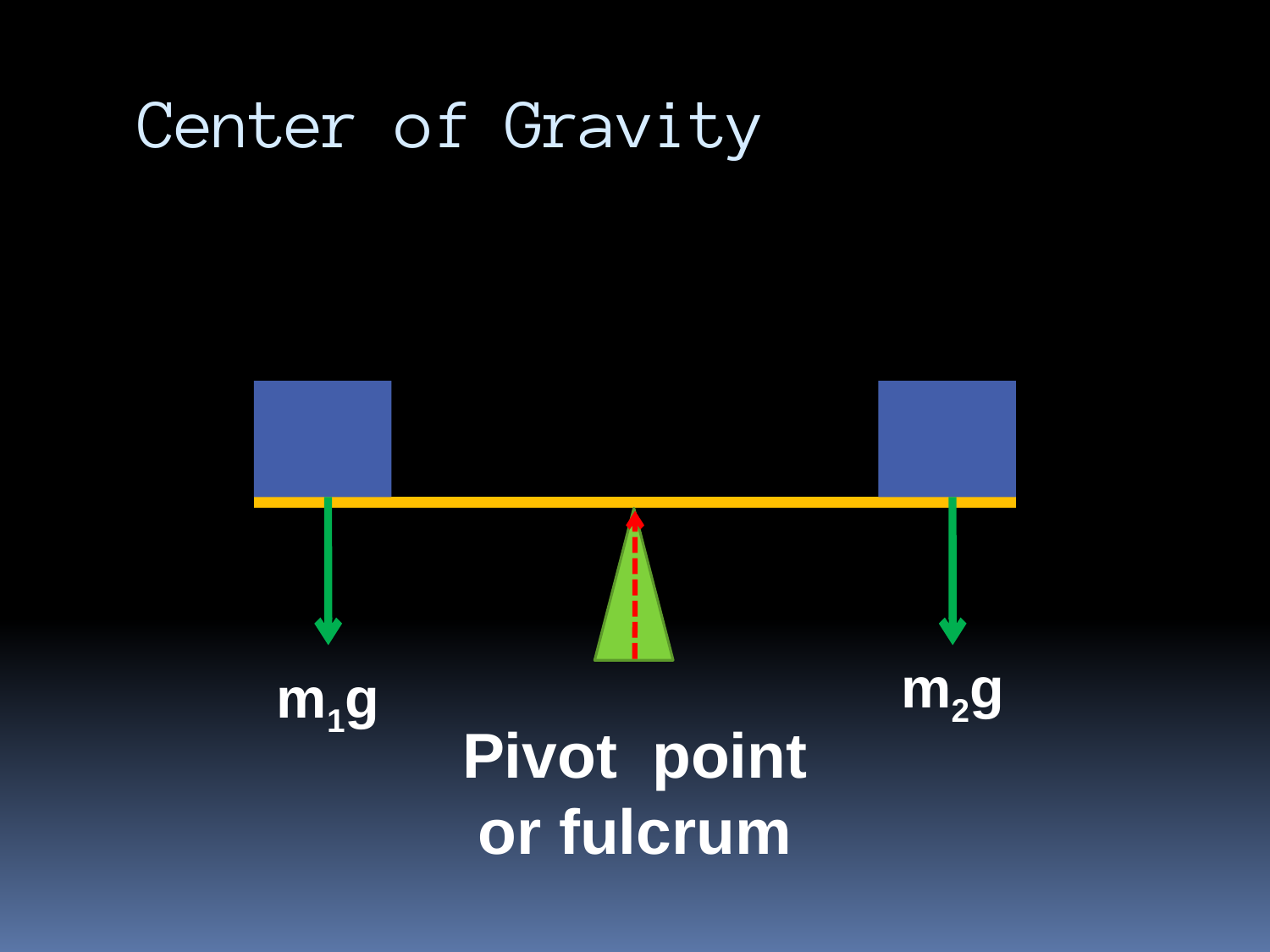

# Center of Gravity

m2g
m1g
Pivot  point or fulcrum